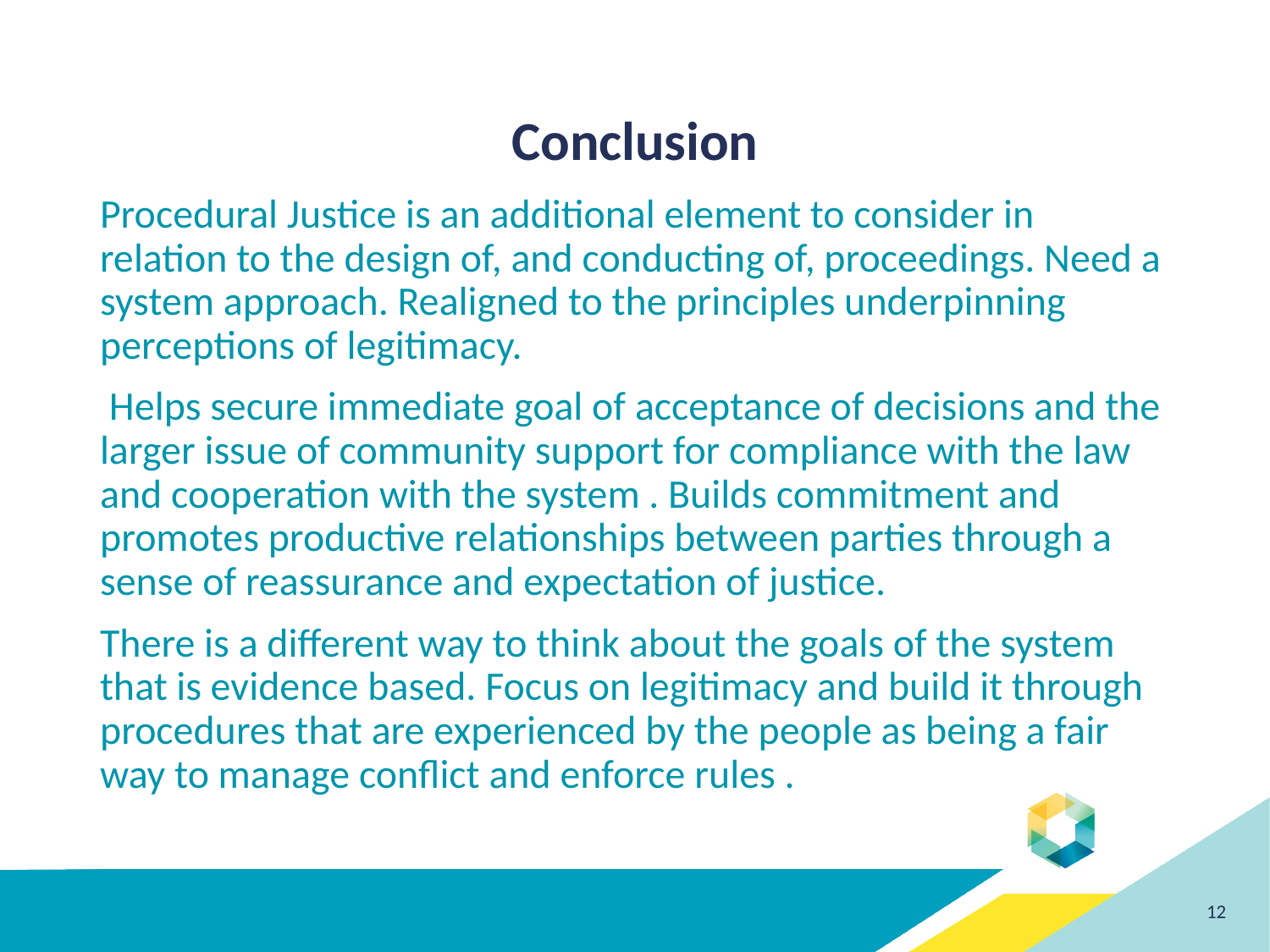

# Conclusion
Procedural Justice is an additional element to consider in relation to the design of, and conducting of, proceedings. Need a system approach. Realigned to the principles underpinning perceptions of legitimacy.
 Helps secure immediate goal of acceptance of decisions and the larger issue of community support for compliance with the law and cooperation with the system . Builds commitment and promotes productive relationships between parties through a sense of reassurance and expectation of justice.
There is a different way to think about the goals of the system that is evidence based. Focus on legitimacy and build it through procedures that are experienced by the people as being a fair way to manage conflict and enforce rules .